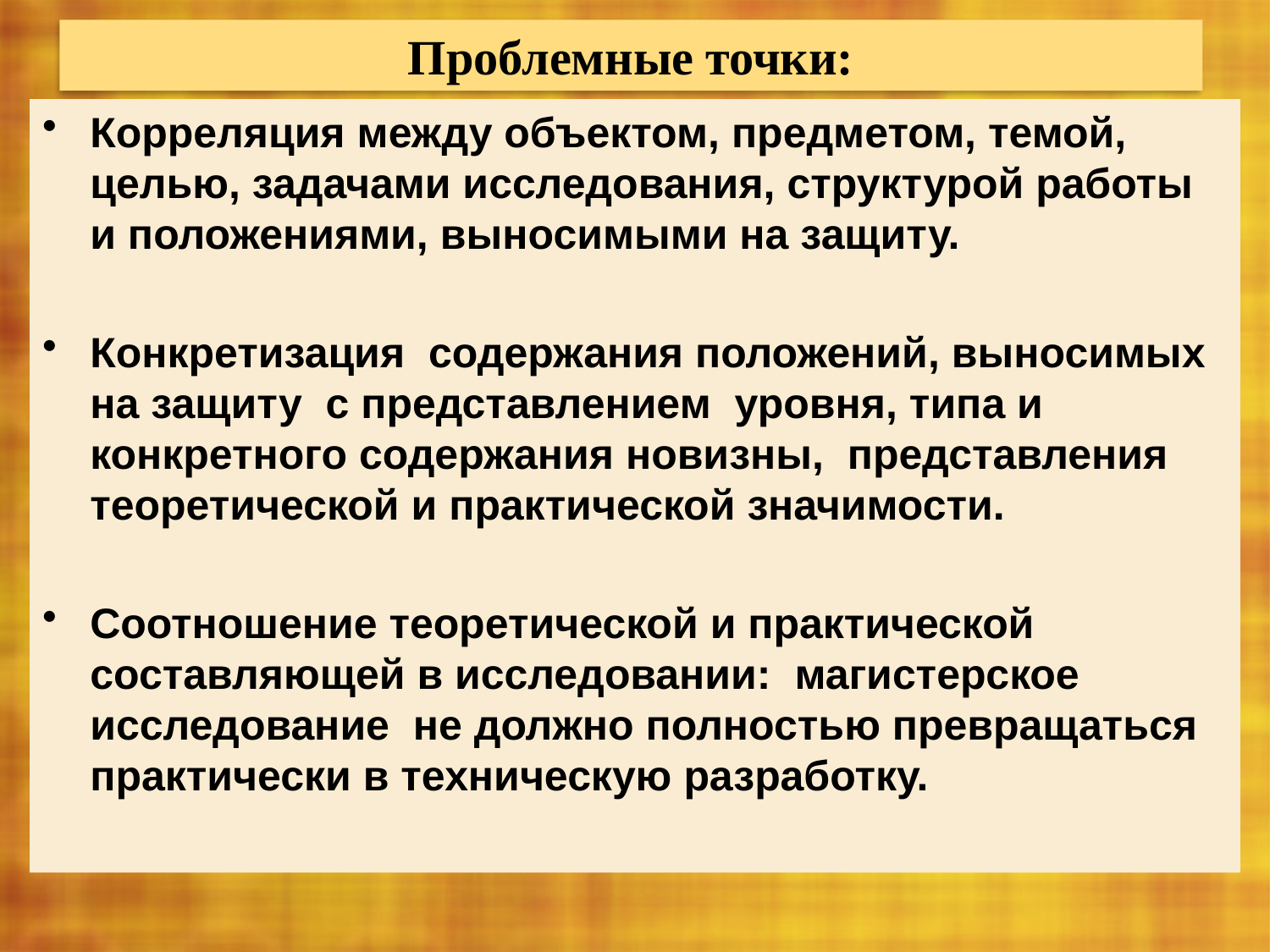

# Проблемные точки:
Корреляция между объектом, предметом, темой, целью, задачами исследования, структурой работы и положениями, выносимыми на защиту.

Конкретизация  содержания положений, выносимых на защиту  с представлением  уровня, типа и конкретного содержания новизны,  представления теоретической и практической значимости.

Соотношение теоретической и практической составляющей в исследовании:  магистерское исследование  не должно полностью превращаться  практически в техническую разработку.